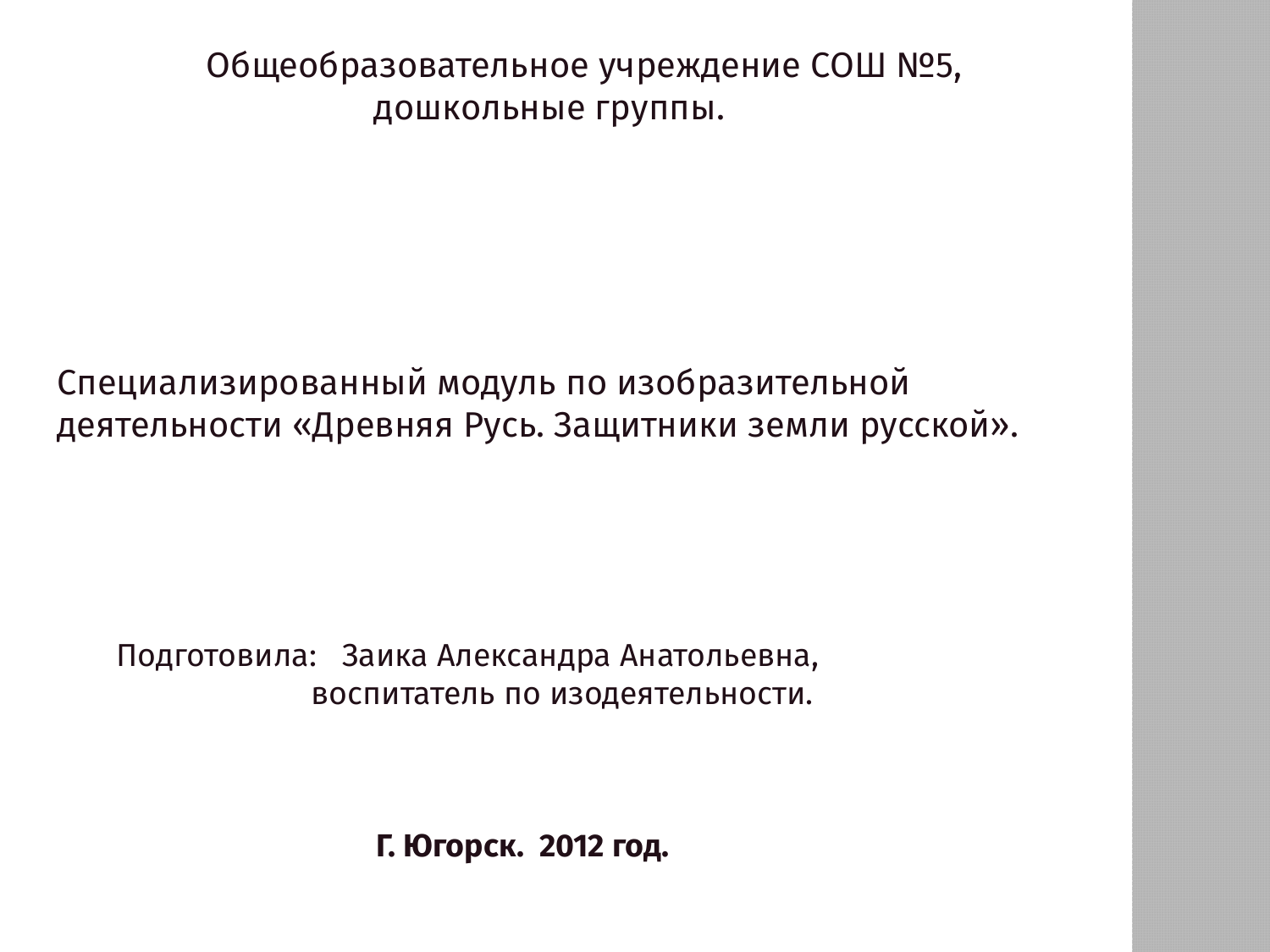

Общеобразовательное учреждение СОШ №5,
                                  дошкольные группы.

Специализированный модуль по изобразительной деятельности «Древняя Русь. Защитники земли русской».

       Подготовила:   Заика Александра Анатольевна,
                              воспитатель по изодеятельности.
                                          Г. Югорск.  2012 год.